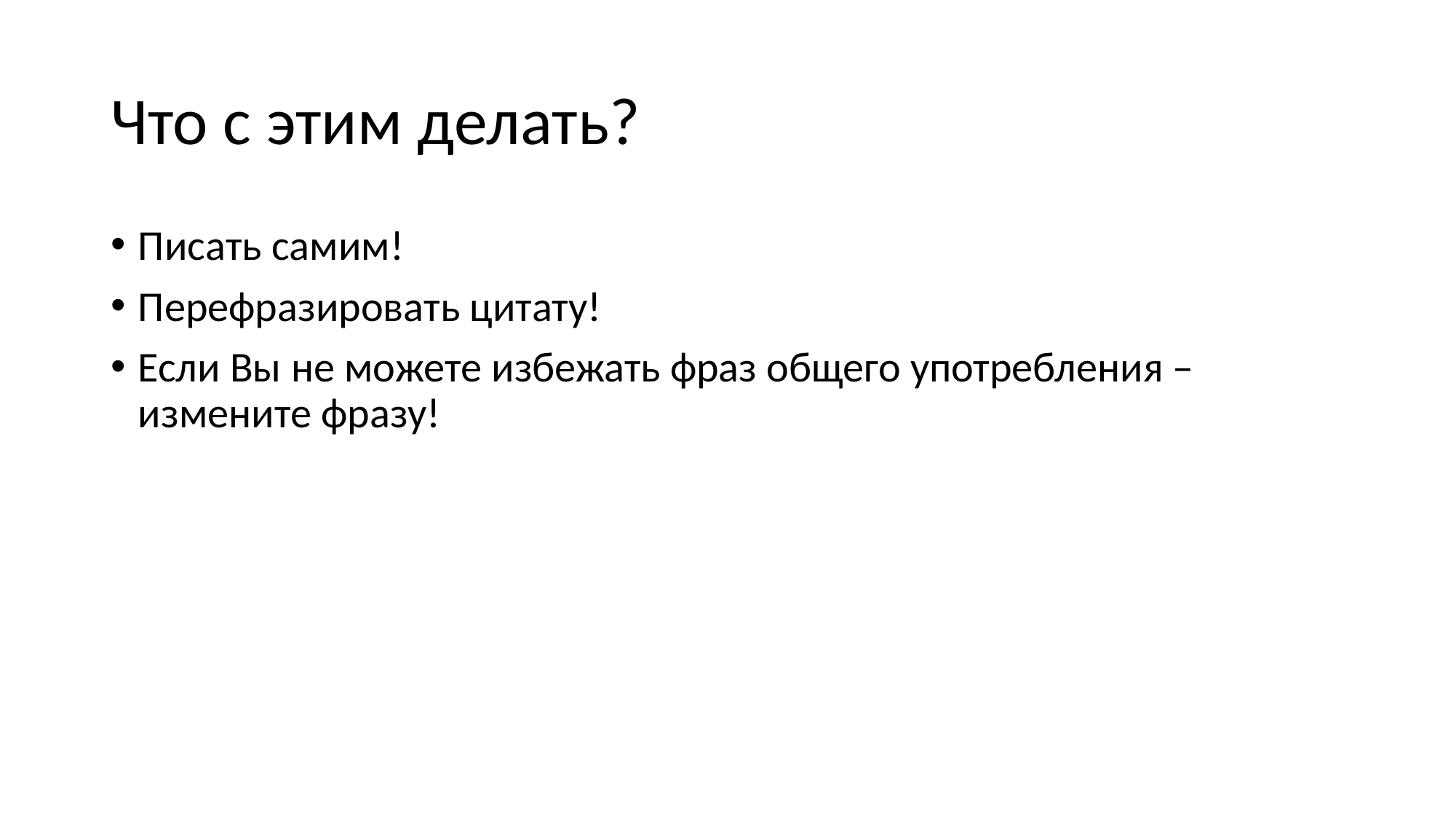

# Что с этим делать?
Писать самим!
Перефразировать цитату!
Если Вы не можете избежать фраз общего употребления – измените фразу!